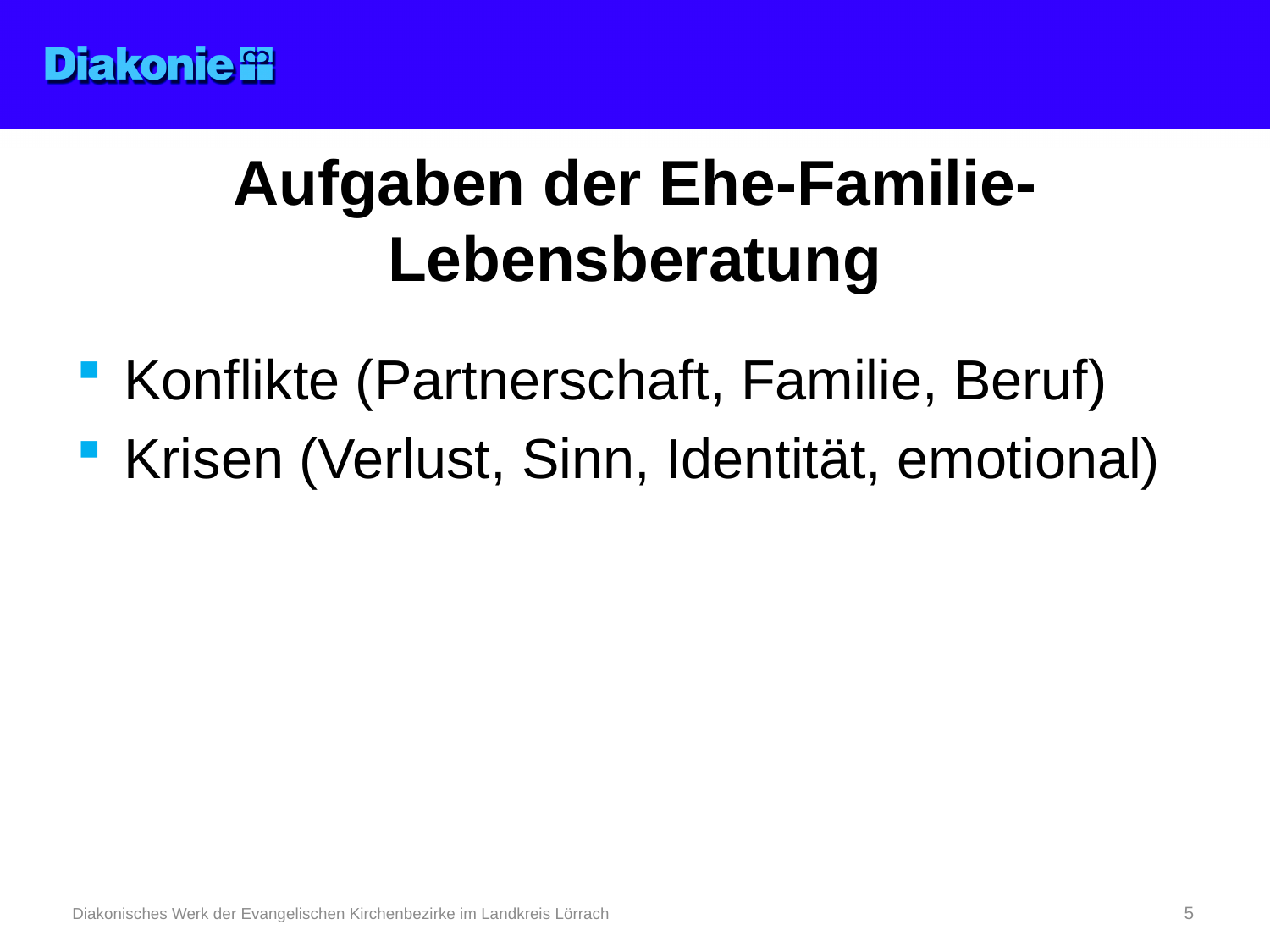

# Aufgaben der Ehe-Familie-Lebensberatung
Konflikte (Partnerschaft, Familie, Beruf)
Krisen (Verlust, Sinn, Identität, emotional)
Diakonisches Werk der Evangelischen Kirchenbezirke im Landkreis Lörrach
5